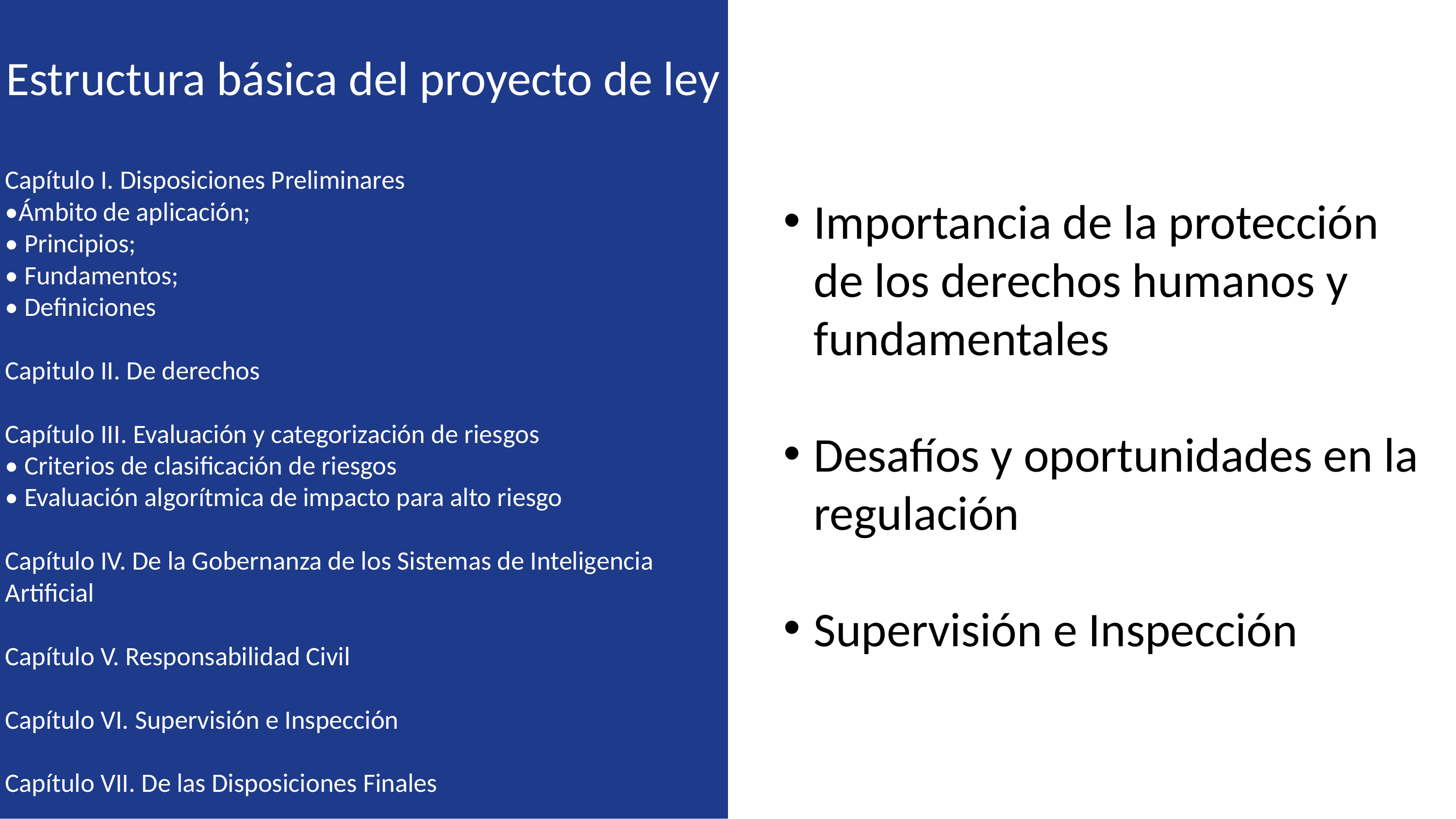

Estructura básica del proyecto de ley

Capítulo I. Disposiciones Preliminares
•Ámbito de aplicación;
• Principios;
• Fundamentos;
• Definiciones

Capitulo II. De derechos

Capítulo III. Evaluación y categorización de riesgos
• Criterios de clasificación de riesgos
• Evaluación algorítmica de impacto para alto riesgo

Capítulo IV. De la Gobernanza de los Sistemas de Inteligencia Artificial

Capítulo V. Responsabilidad Civil

Capítulo VI. Supervisión e Inspección

Capítulo VII. De las Disposiciones Finales

Importancia de la protección de los derechos humanos y fundamentales

Desafíos y oportunidades en la regulación

Supervisión e Inspección